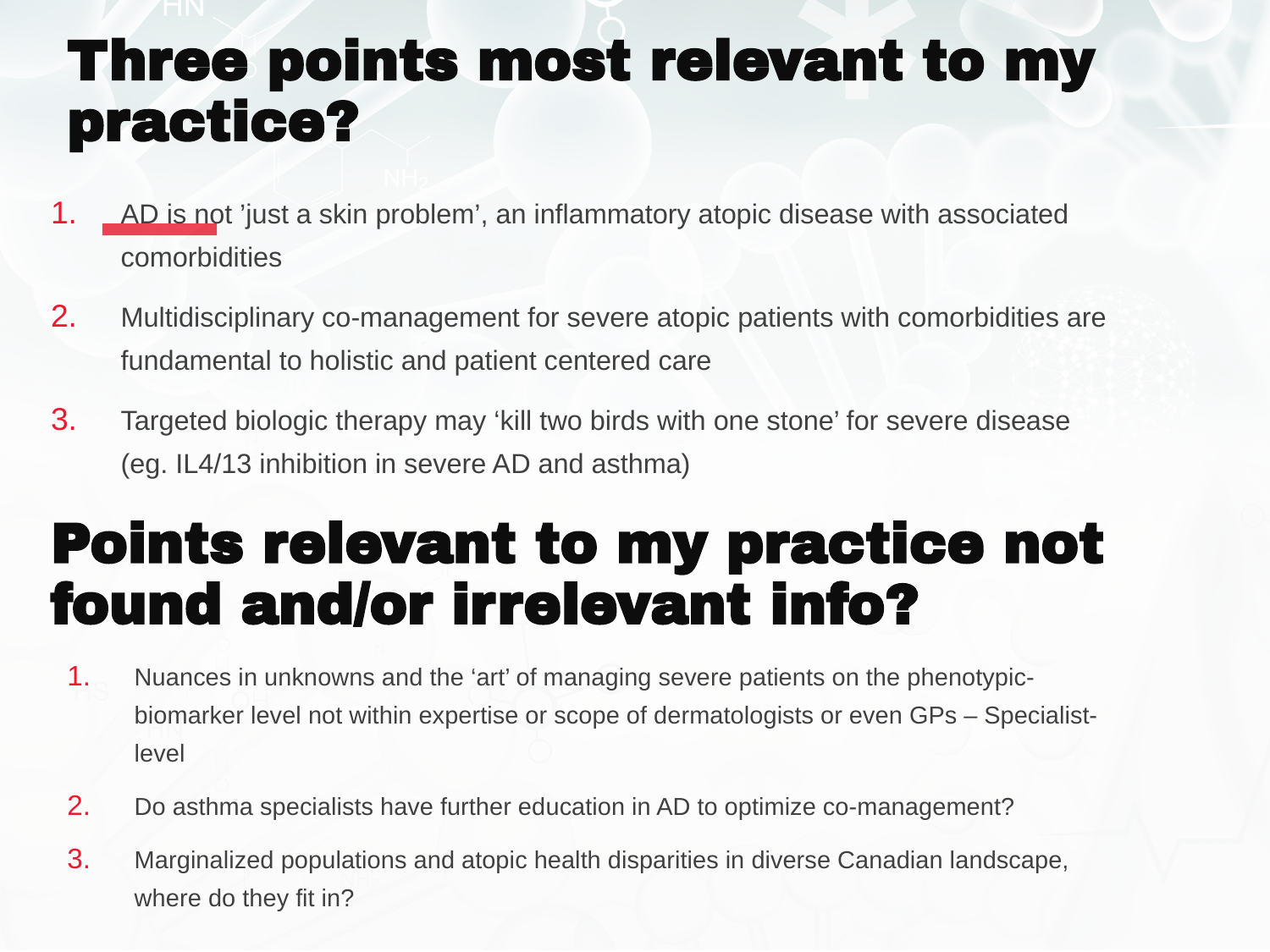

# Three points most relevant to my practice?
AD is not ’just a skin problem’, an inflammatory atopic disease with associated comorbidities
Multidisciplinary co-management for severe atopic patients with comorbidities are fundamental to holistic and patient centered care
Targeted biologic therapy may ‘kill two birds with one stone’ for severe disease (eg. IL4/13 inhibition in severe AD and asthma)

Points relevant to my practice not found and/or irrelevant info?
Nuances in unknowns and the ‘art’ of managing severe patients on the phenotypic-biomarker level not within expertise or scope of dermatologists or even GPs – Specialist-level
Do asthma specialists have further education in AD to optimize co-management?
Marginalized populations and atopic health disparities in diverse Canadian landscape, where do they fit in?